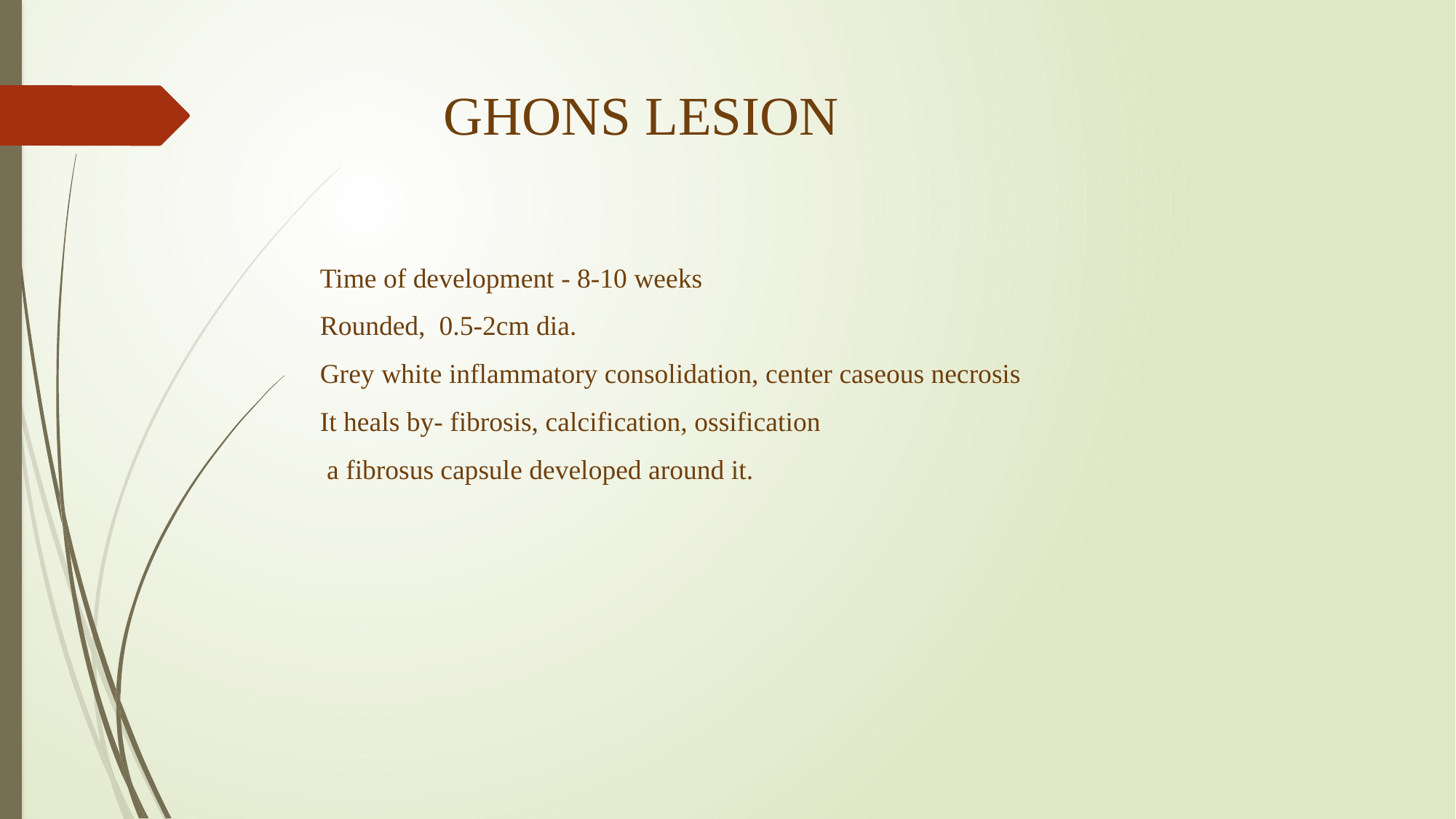

# GHONS LESION
Time of development - 8-10 weeks
Rounded,  0.5-2cm dia.
Grey white inflammatory consolidation, center caseous necrosis
It heals by- fibrosis, calcification, ossification
 a fibrosus capsule developed around it.